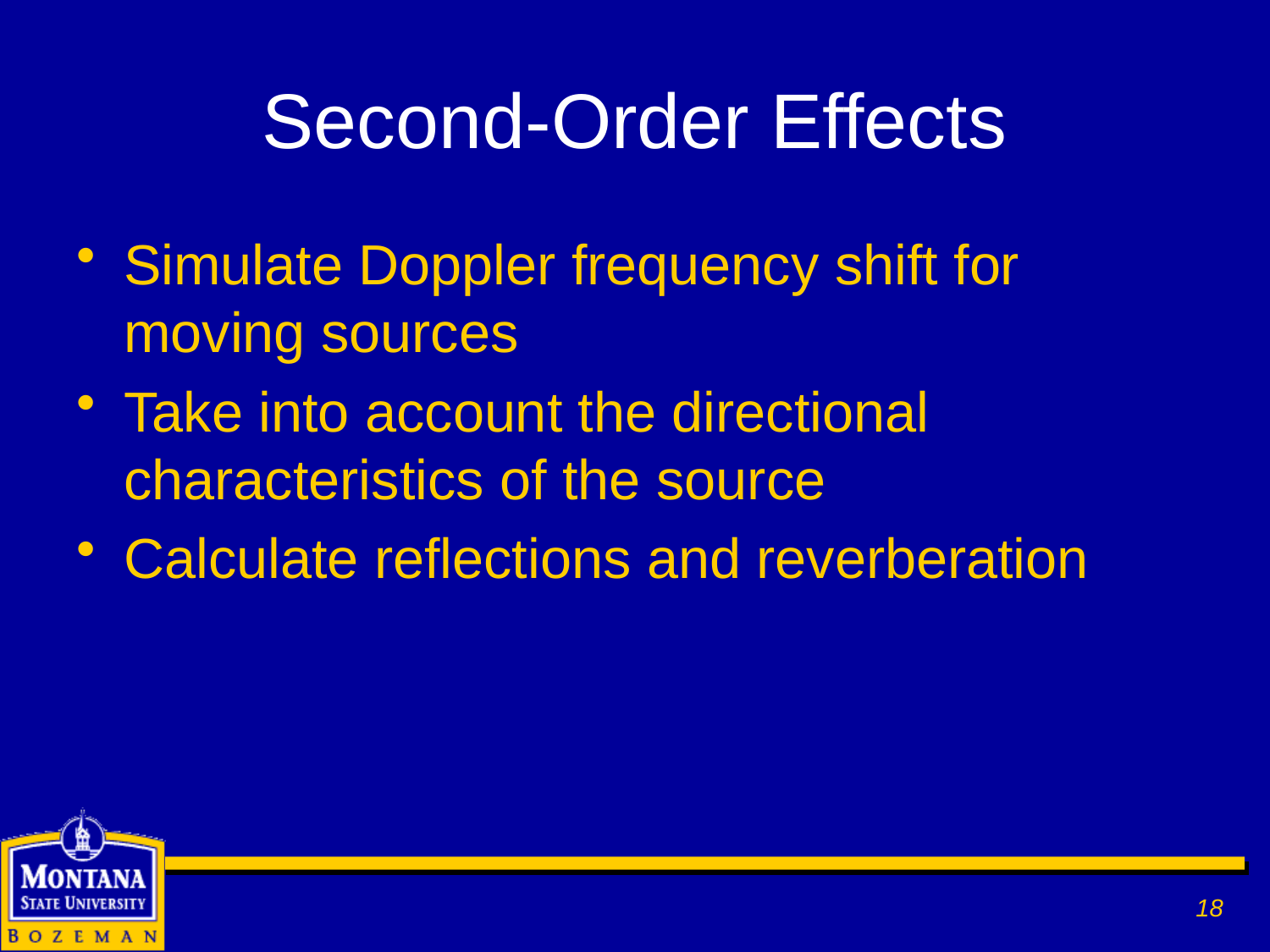

# Second-Order Effects
Simulate Doppler frequency shift for moving sources
Take into account the directional characteristics of the source
Calculate reflections and reverberation
18